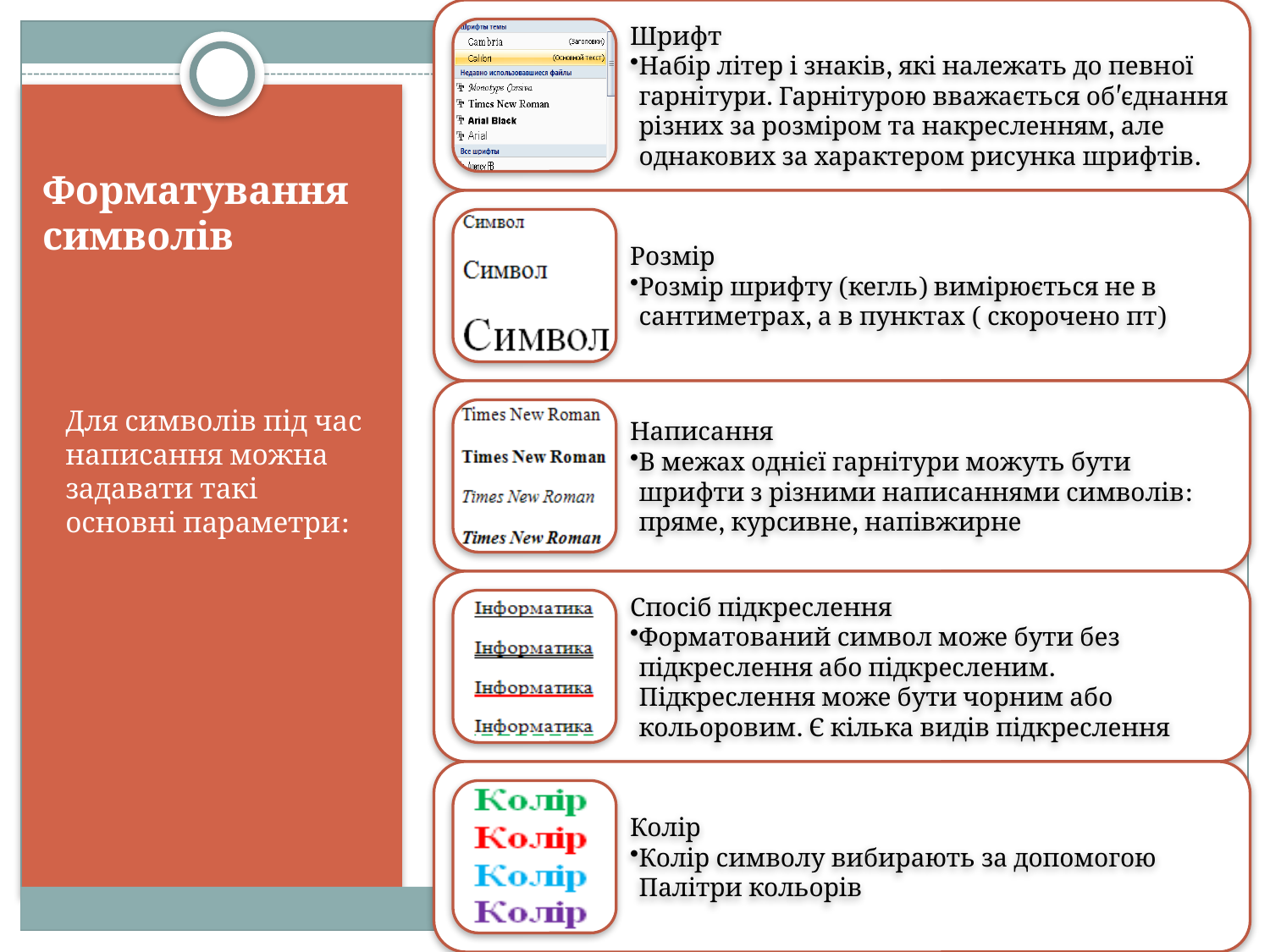

Шрифт
Розмір
Написання
Спосіб підкреслення
Набір літер і знаків, які належать до певної гарнітури. Гарнітурою вважається об'єднання різних за розміром та накресленням, але однакових за характером рисунка шрифтів.
Розмір шрифту (кегль) вимірюється не в сантиметрах, а в пунктах ( скорочено пт)
В межах однієї гарнітури можуть бути шрифти з різними написаннями символів: пряме, курсивне, напівжирне
Форматований символ може бути без підкреслення або підкресленим. Підкреслення може бути чорним або кольоровим. Є кілька видів підкреслення
Колір
Колір символу вибирають за допомогою Палітри кольорів
# Форматування символів
Для символів під час написання можна задавати такі основні параметри: